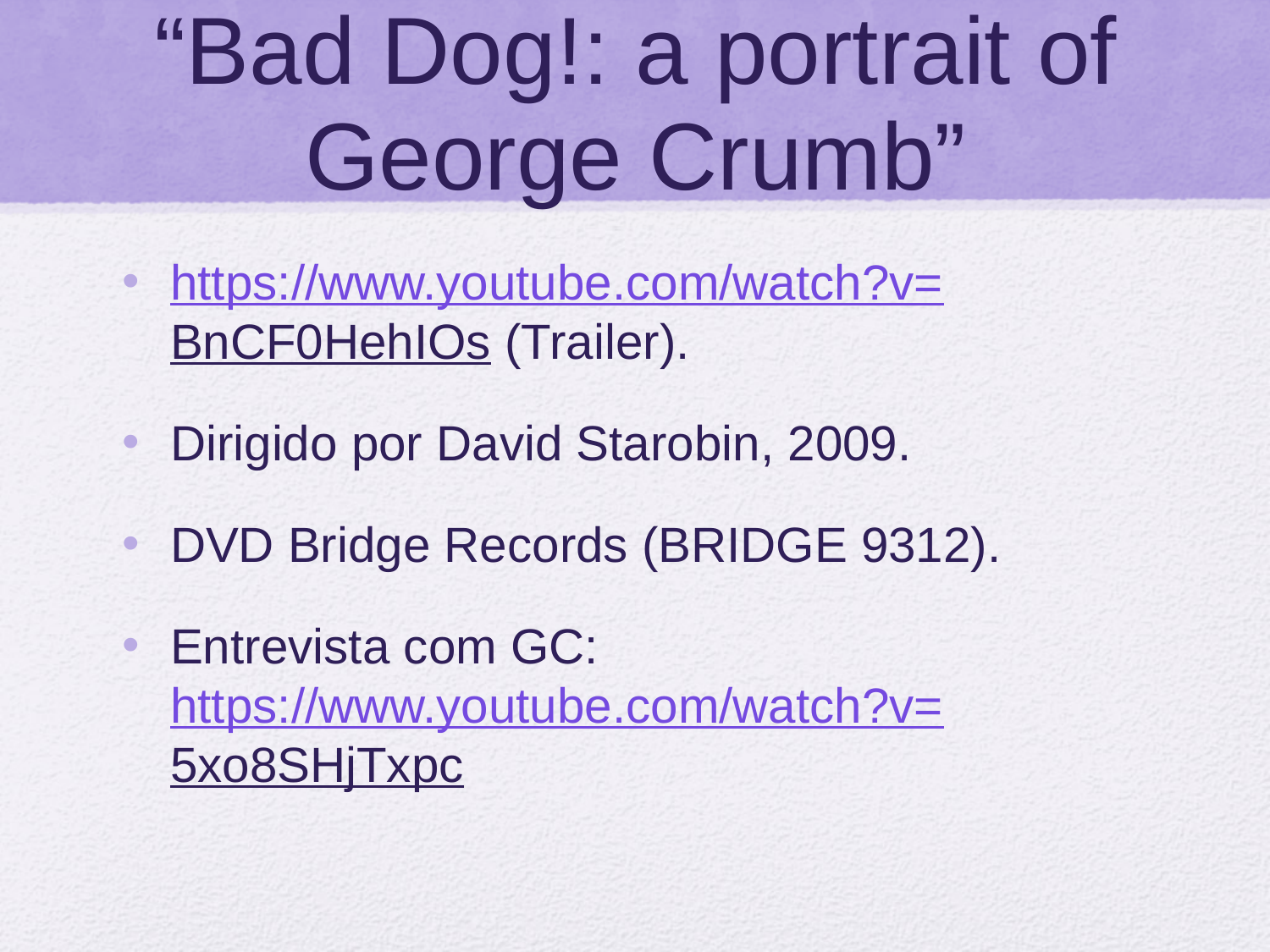

# “Bad Dog!: a portrait of George Crumb”
https://www.youtube.com/watch?v=BnCF0HehIOs (Trailer).
Dirigido por David Starobin, 2009.
DVD Bridge Records (BRIDGE 9312).
Entrevista com GC: https://www.youtube.com/watch?v=5xo8SHjTxpc